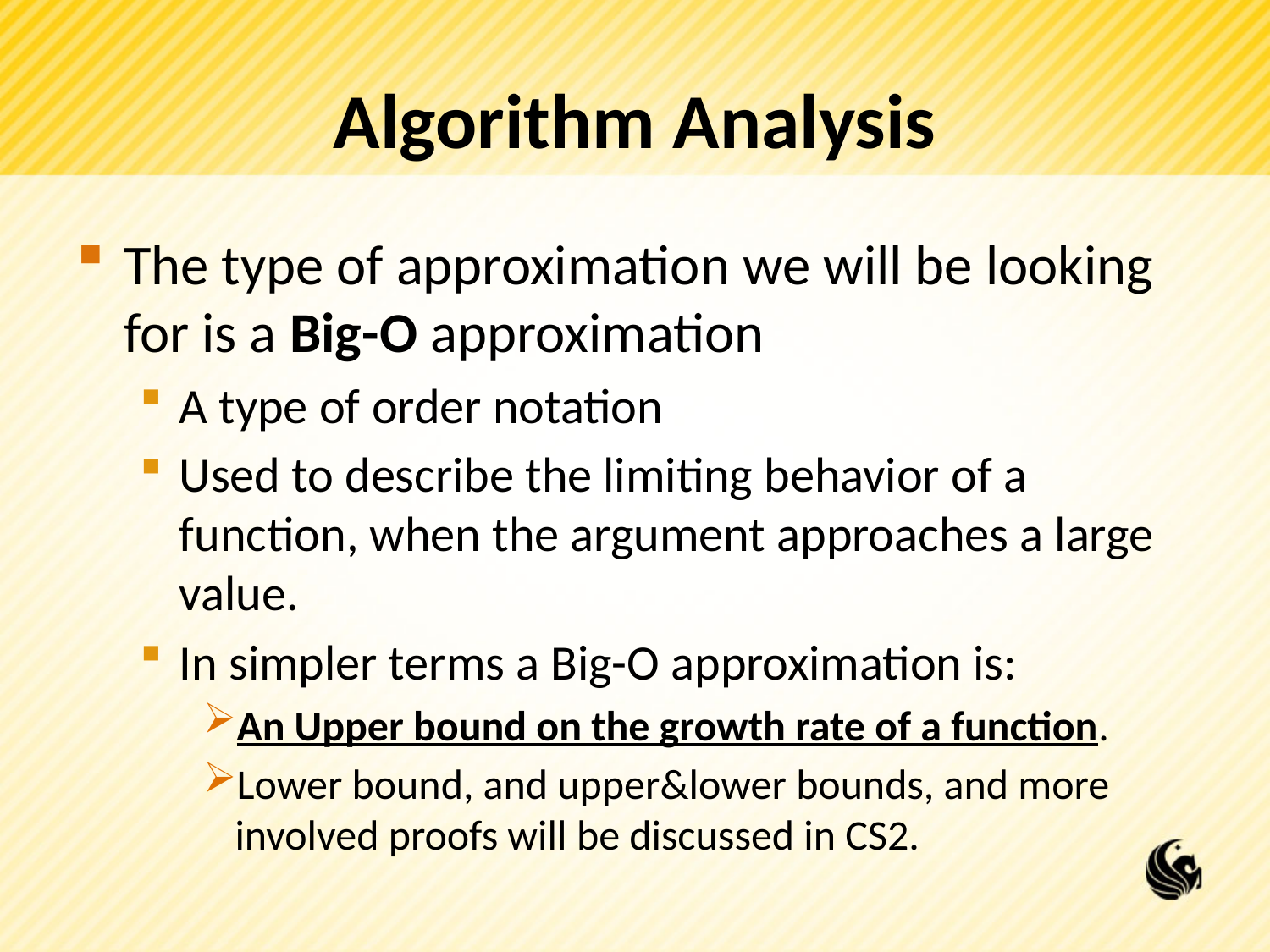

# Algorithm Analysis
The type of approximation we will be looking for is a Big-O approximation
A type of order notation
Used to describe the limiting behavior of a function, when the argument approaches a large value.
In simpler terms a Big-O approximation is:
An Upper bound on the growth rate of a function.
Lower bound, and upper&lower bounds, and more involved proofs will be discussed in CS2.